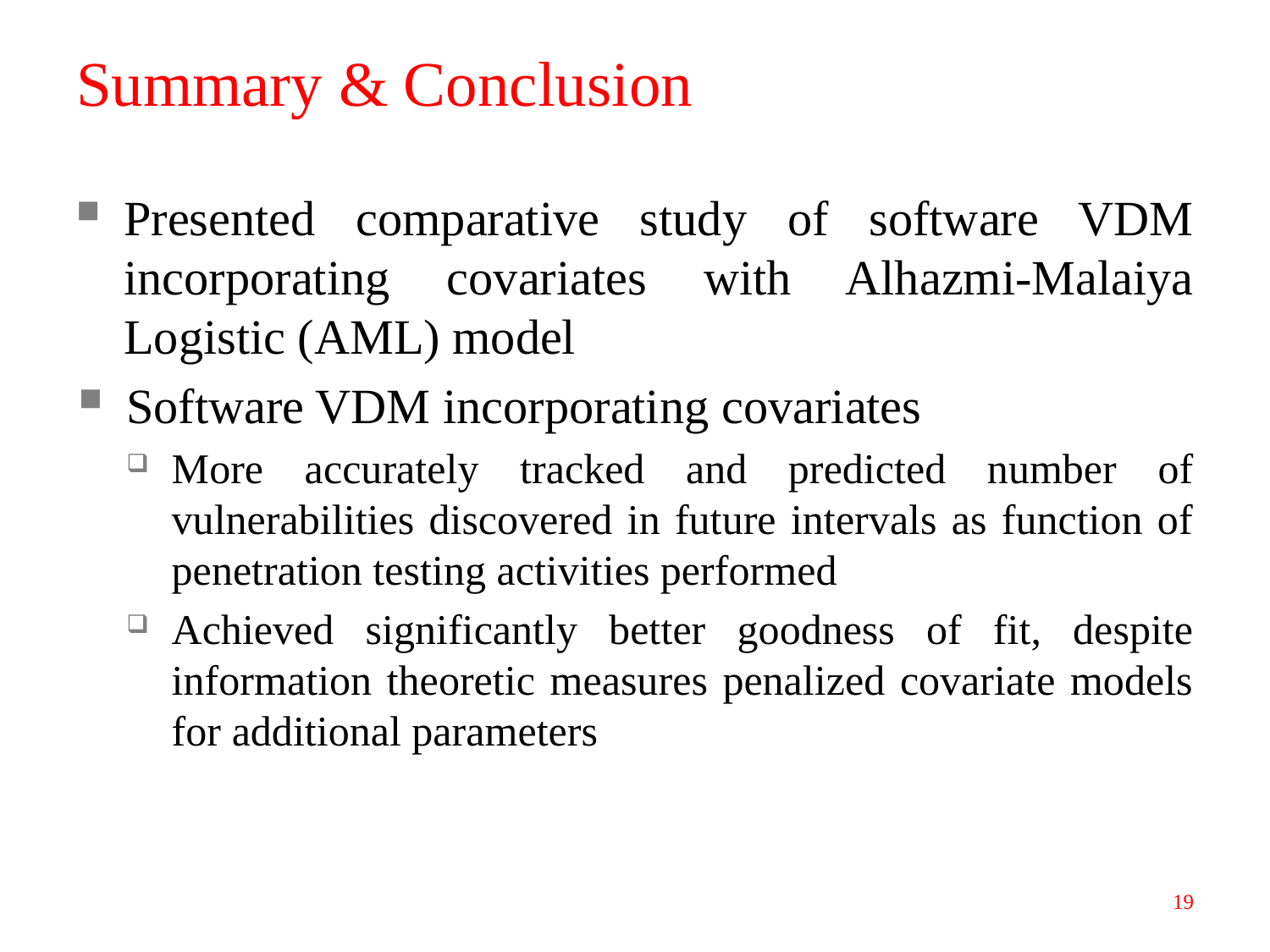

# Summary & Conclusion
Presented comparative study of software VDM incorporating covariates with Alhazmi-Malaiya Logistic (AML) model
Software VDM incorporating covariates
More accurately tracked and predicted number of vulnerabilities discovered in future intervals as function of penetration testing activities performed
Achieved significantly better goodness of fit, despite information theoretic measures penalized covariate models for additional parameters
19